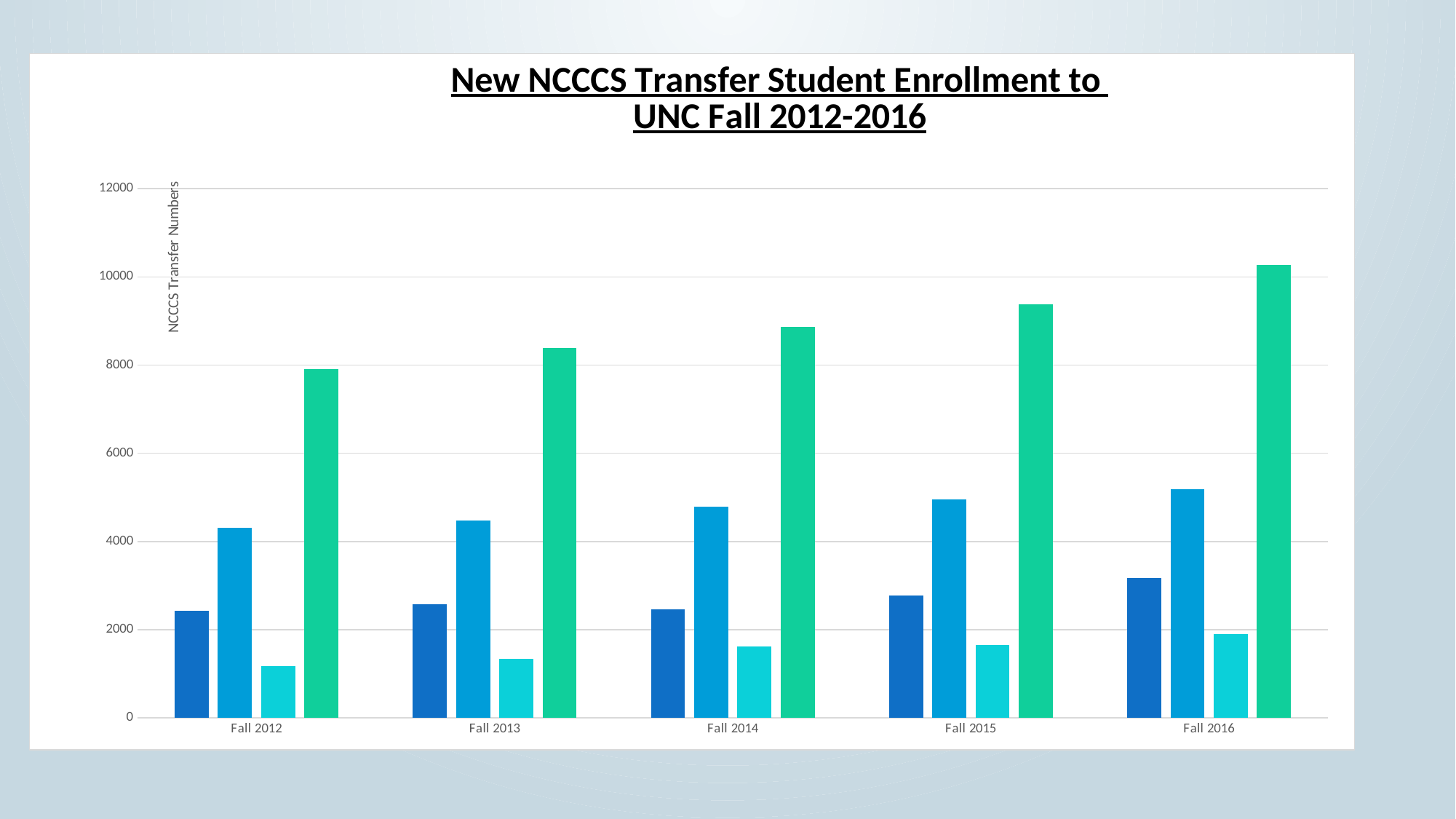

#

### Chart: New NCCCS Transfer Student Enrollment to
UNC Fall 2012-2016

| Category | AA/AS Degree (CAA) | Transfer Hours - No Degree | Other Associate's Degree | Total New Transfer |
|---|---|---|---|---|
| Fall 2012 | 2427.0 | 4304.0 | 1174.0 | 7905.0 |
| Fall 2013 | 2573.0 | 4474.0 | 1336.0 | 8383.0 |
| Fall 2014 | 2460.0 | 4783.0 | 1621.0 | 8864.0 |
| Fall 2015 | 2770.0 | 4946.0 | 1656.0 | 9372.0 |
| Fall 2016 | 3175.0 | 5191.0 | 1898.0 | 10264.0 |